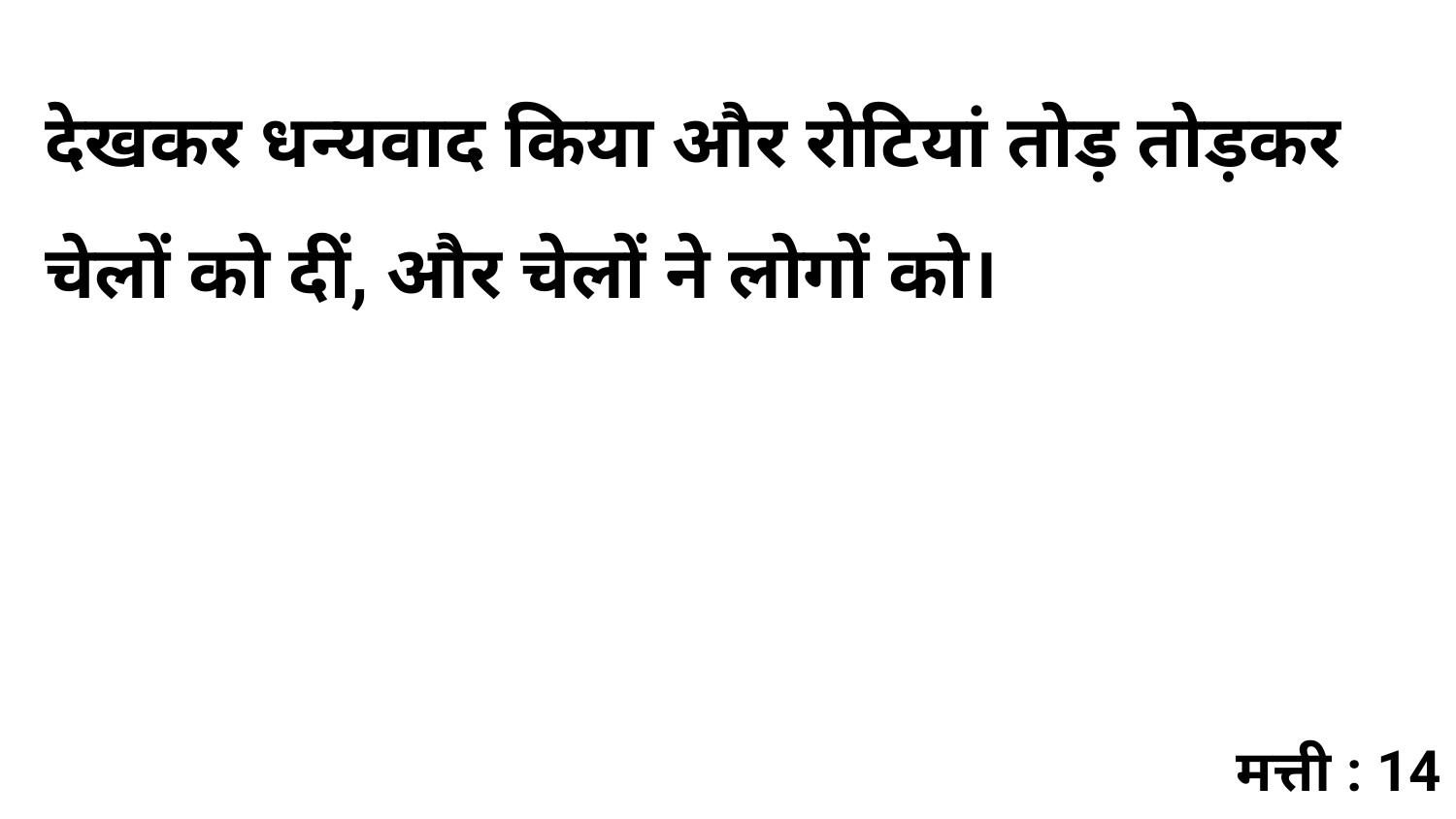

देखकर धन्यवाद किया और रोटियां तोड़ तोड़कर चेलों को दीं, और चेलों ने लोगों को।
मत्ती : 14